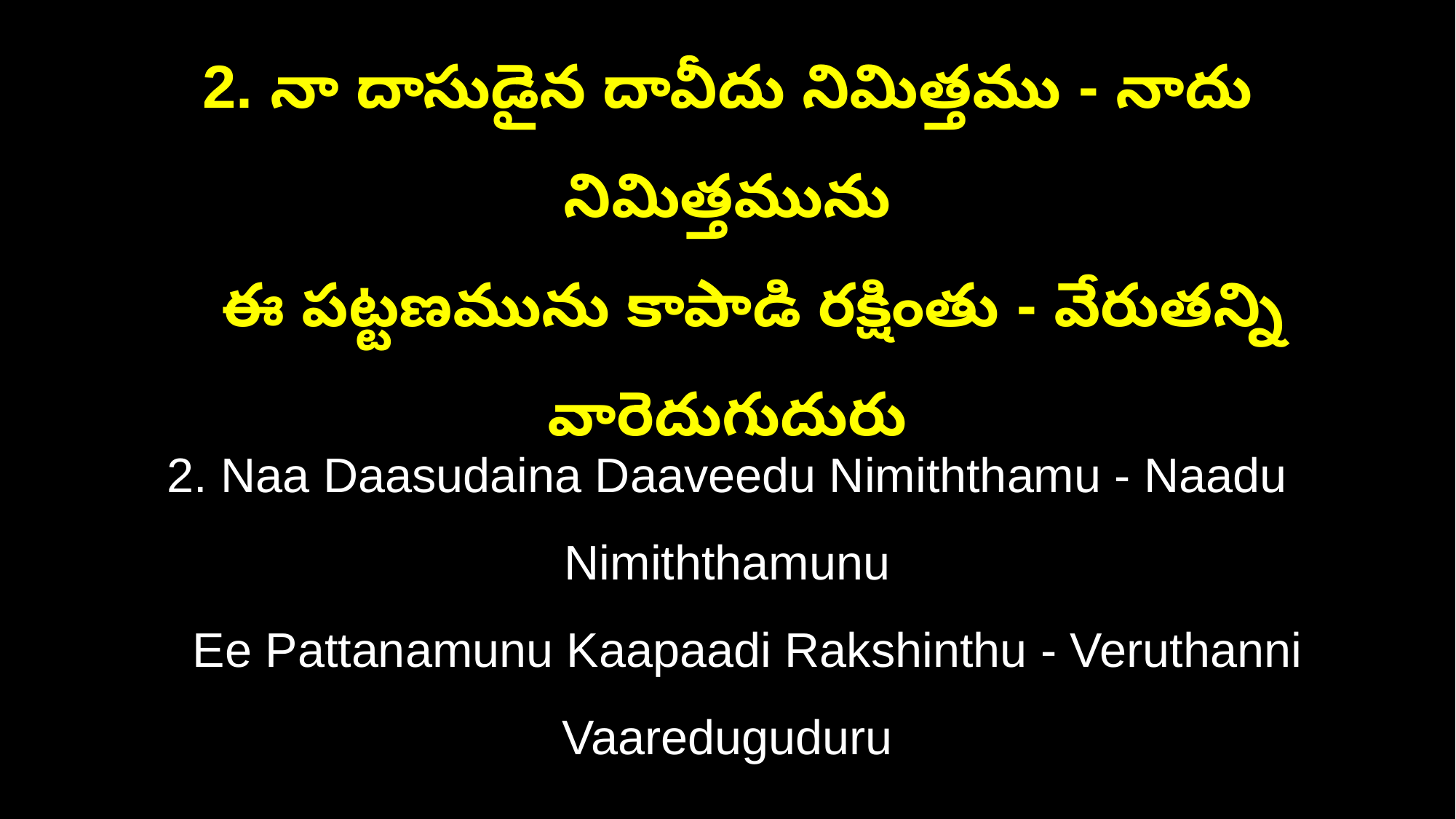

2. నా దాసుడైన దావీదు నిమిత్తము - నాదు నిమిత్తమును
   ఈ పట్టణమును కాపాడి రక్షింతు - వేరుతన్ని వారెదుగుదురు
2. Naa Daasudaina Daaveedu Nimiththamu - Naadu Nimiththamunu
   Ee Pattanamunu Kaapaadi Rakshinthu - Veruthanni Vaareduguduru